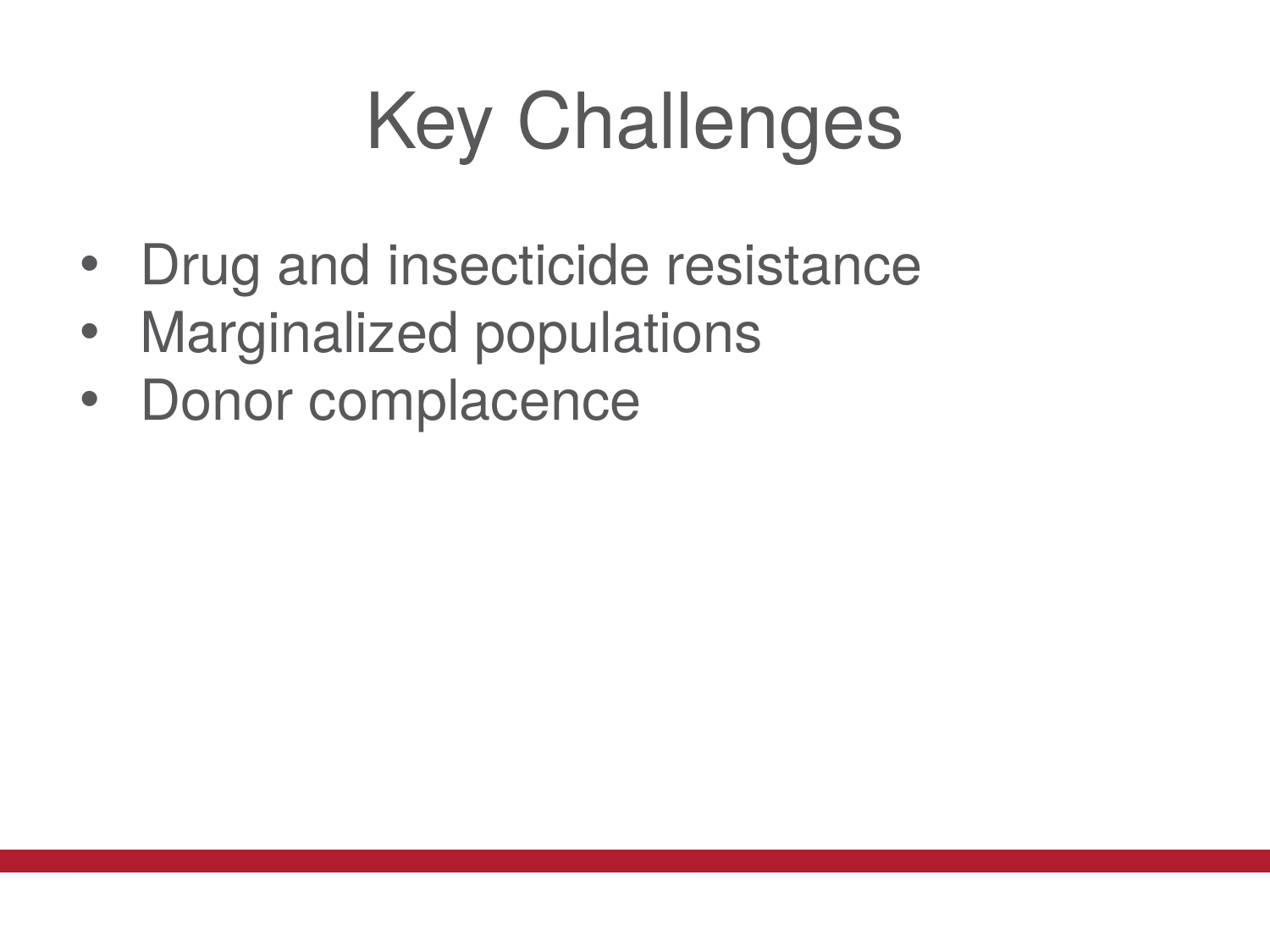

# Key Challenges
Drug and insecticide resistance
Marginalized populations
Donor complacence